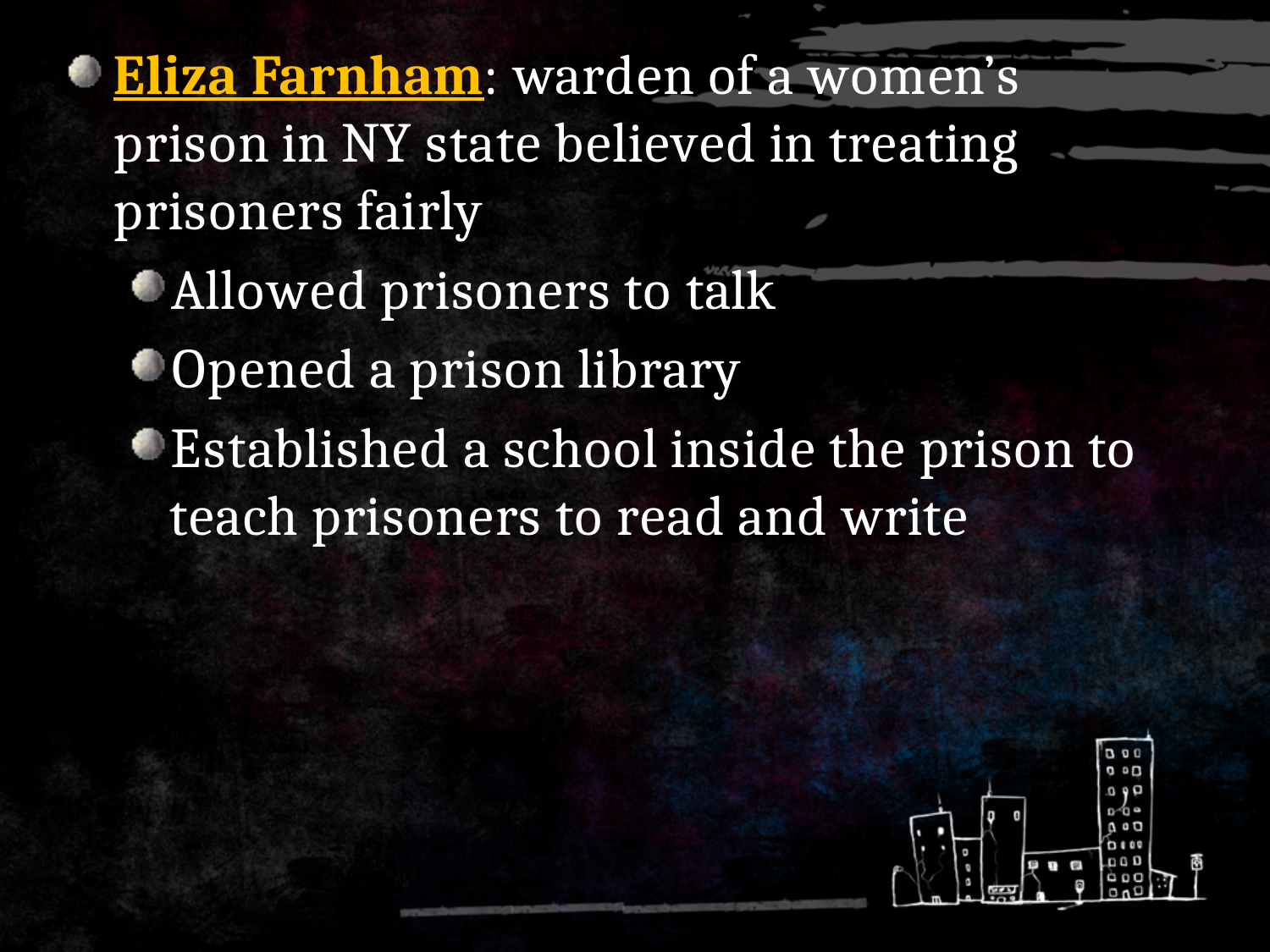

Eliza Farnham: warden of a women’s prison in NY state believed in treating prisoners fairly
Allowed prisoners to talk
Opened a prison library
Established a school inside the prison to teach prisoners to read and write